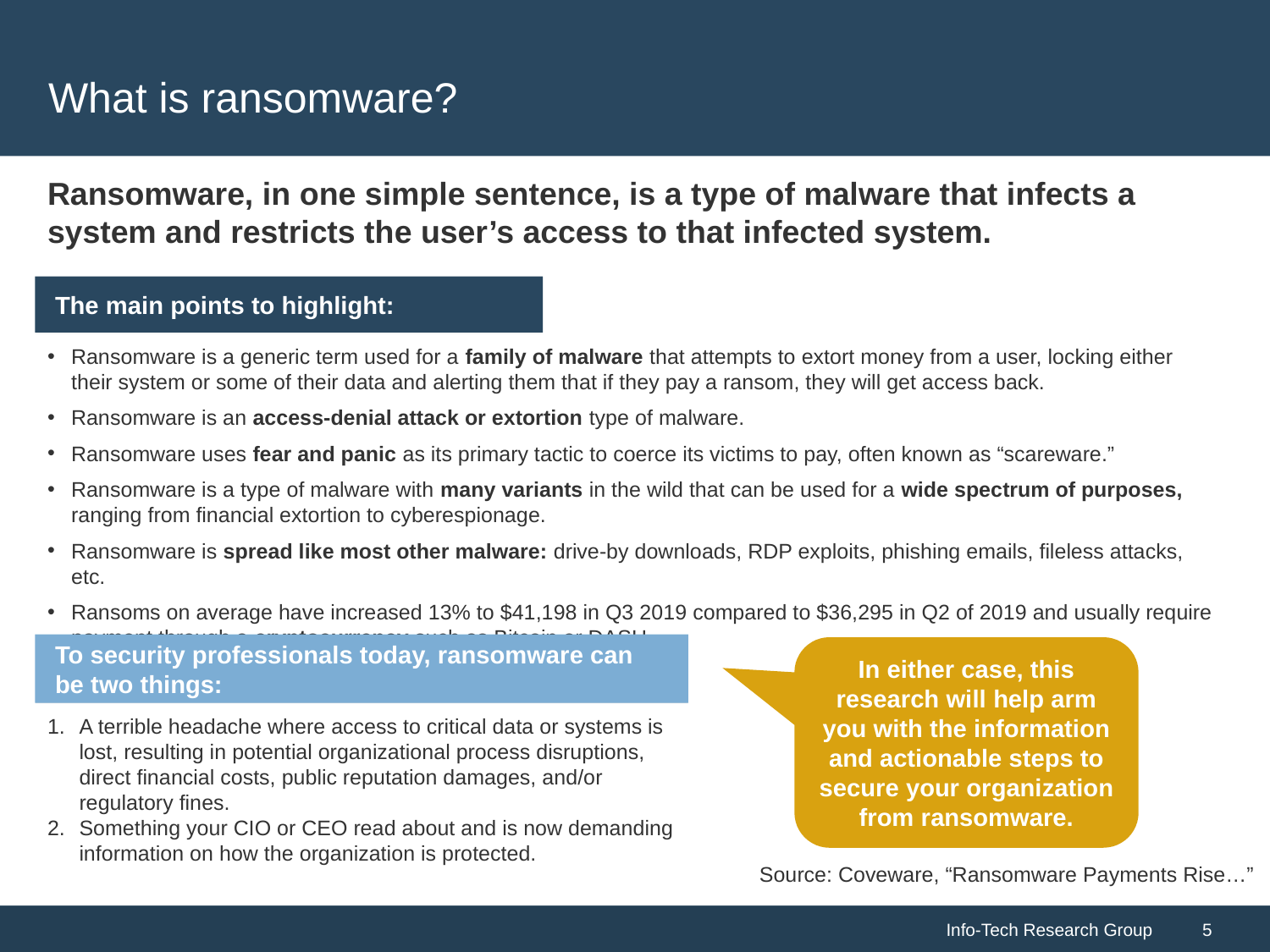

# What is ransomware?
Ransomware, in one simple sentence, is a type of malware that infects a system and restricts the user’s access to that infected system.
The main points to highlight:
Ransomware is a generic term used for a family of malware that attempts to extort money from a user, locking either their system or some of their data and alerting them that if they pay a ransom, they will get access back.
Ransomware is an access-denial attack or extortion type of malware.
Ransomware uses fear and panic as its primary tactic to coerce its victims to pay, often known as “scareware.”
Ransomware is a type of malware with many variants in the wild that can be used for a wide spectrum of purposes, ranging from financial extortion to cyberespionage.
Ransomware is spread like most other malware: drive-by downloads, RDP exploits, phishing emails, fileless attacks, etc.
Ransoms on average have increased 13% to $41,198 in Q3 2019 compared to $36,295 in Q2 of 2019 and usually require payment through a cryptocurrency such as Bitcoin or DASH.
To security professionals today, ransomware can be two things:
In either case, this research will help arm you with the information and actionable steps to secure your organization from ransomware.
A terrible headache where access to critical data or systems is lost, resulting in potential organizational process disruptions, direct financial costs, public reputation damages, and/or regulatory fines.
Something your CIO or CEO read about and is now demanding information on how the organization is protected.
Source: Coveware, “Ransomware Payments Rise…”